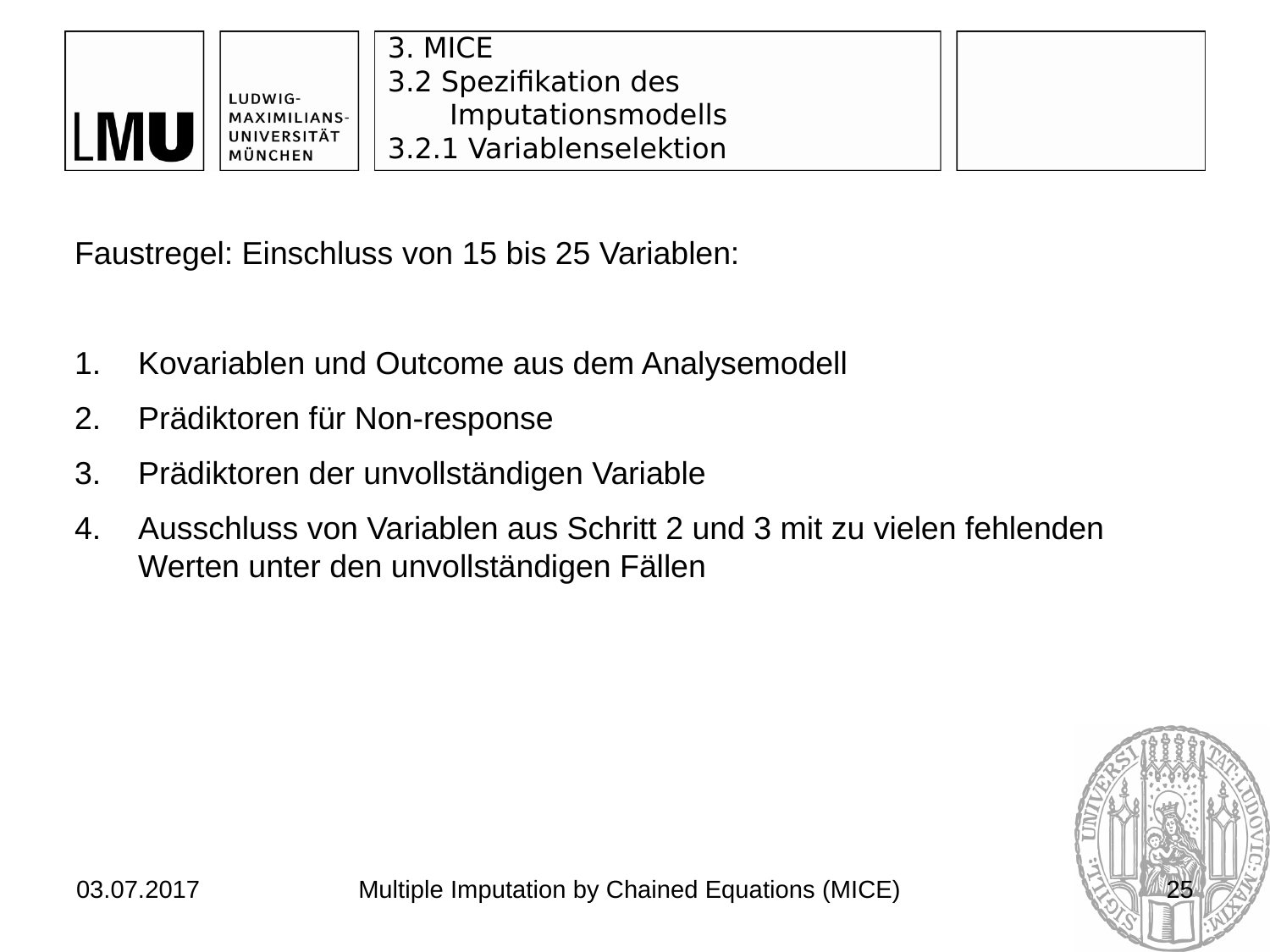

# 3. MICE 3.2 Spezifikation des Imputationsmodells 3.2.1 Variablenselektion
Faustregel: Einschluss von 15 bis 25 Variablen:

Kovariablen und Outcome aus dem Analysemodell
Prädiktoren für Non-response
Prädiktoren der unvollständigen Variable
Ausschluss von Variablen aus Schritt 2 und 3 mit zu vielen fehlenden Werten unter den unvollständigen Fällen
03.07.2017
Multiple Imputation by Chained Equations (MICE)
25